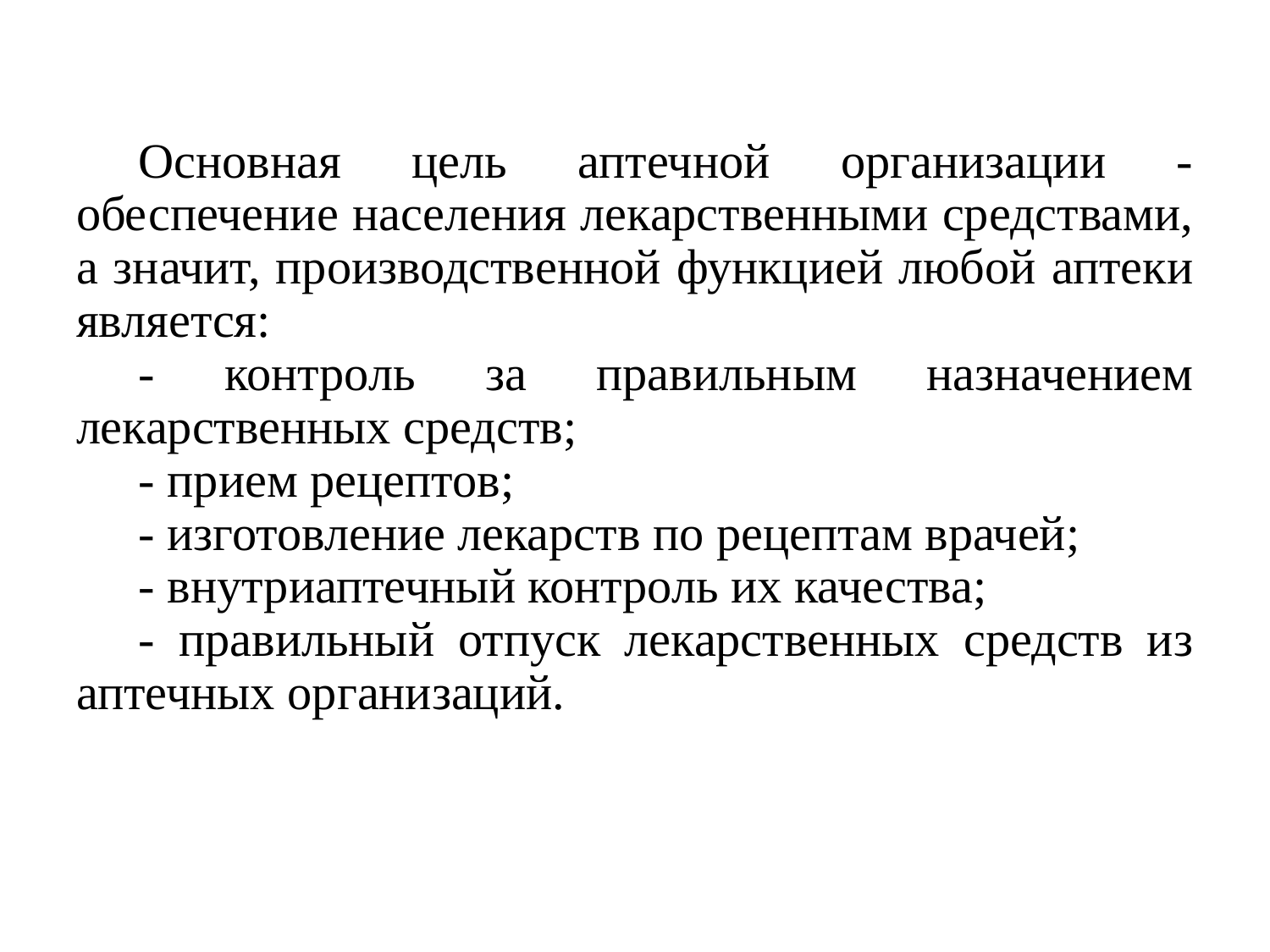

Основная цель аптечной организации - обеспечение населения лекарственными средствами, а значит, производственной функцией любой аптеки является:
- контроль за правильным назначением лекарственных средств;
- прием рецептов;
- изготовление лекарств по рецептам врачей;
- внутриаптечный контроль их качества;
- правильный отпуск лекарственных средств из аптечных организаций.